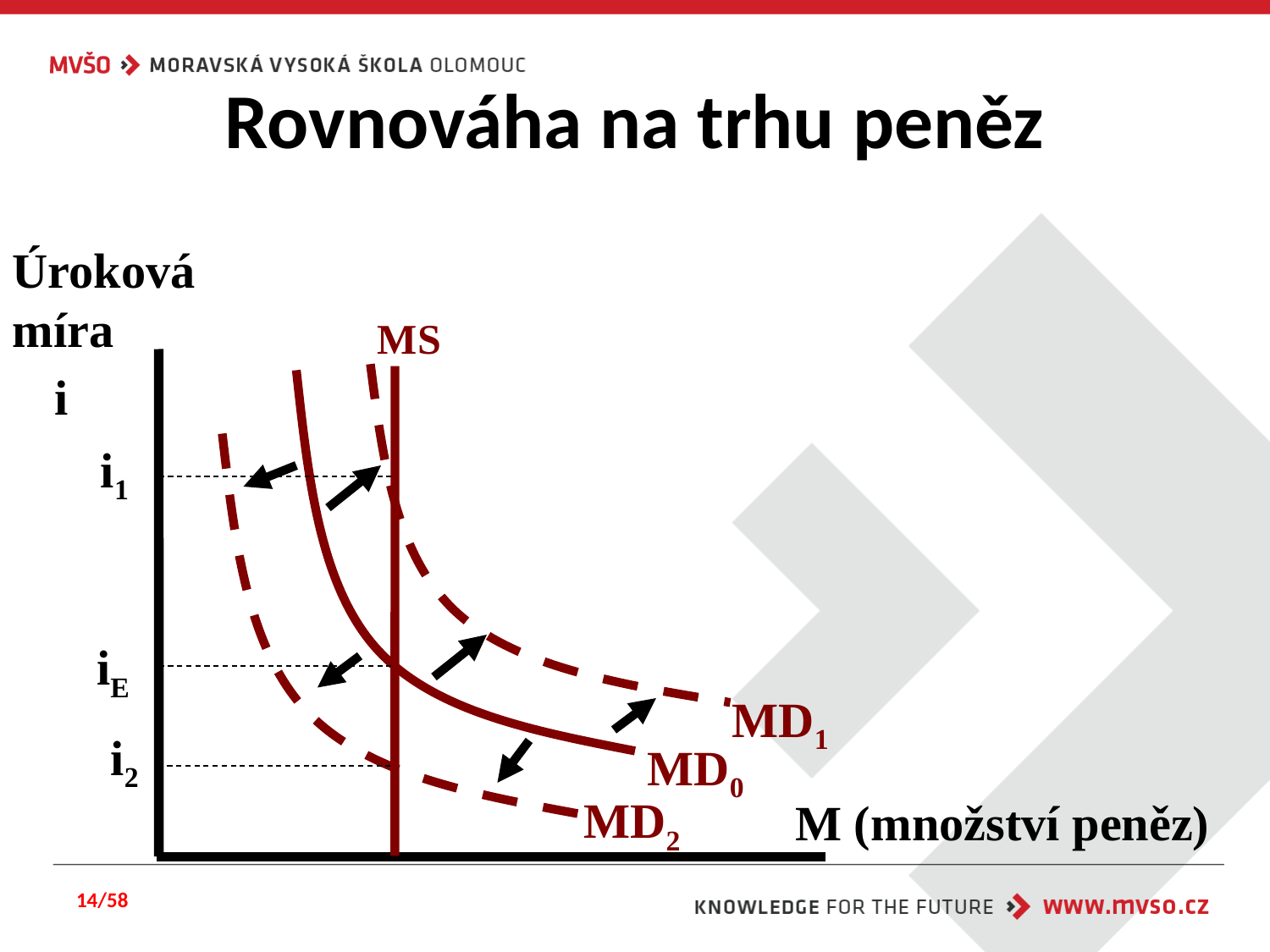

# Rovnováha na trhu peněz

Úroková míra

MS

i

MD1

MD0
i1

MD2

iE

i2

M (množství peněz)
14/58